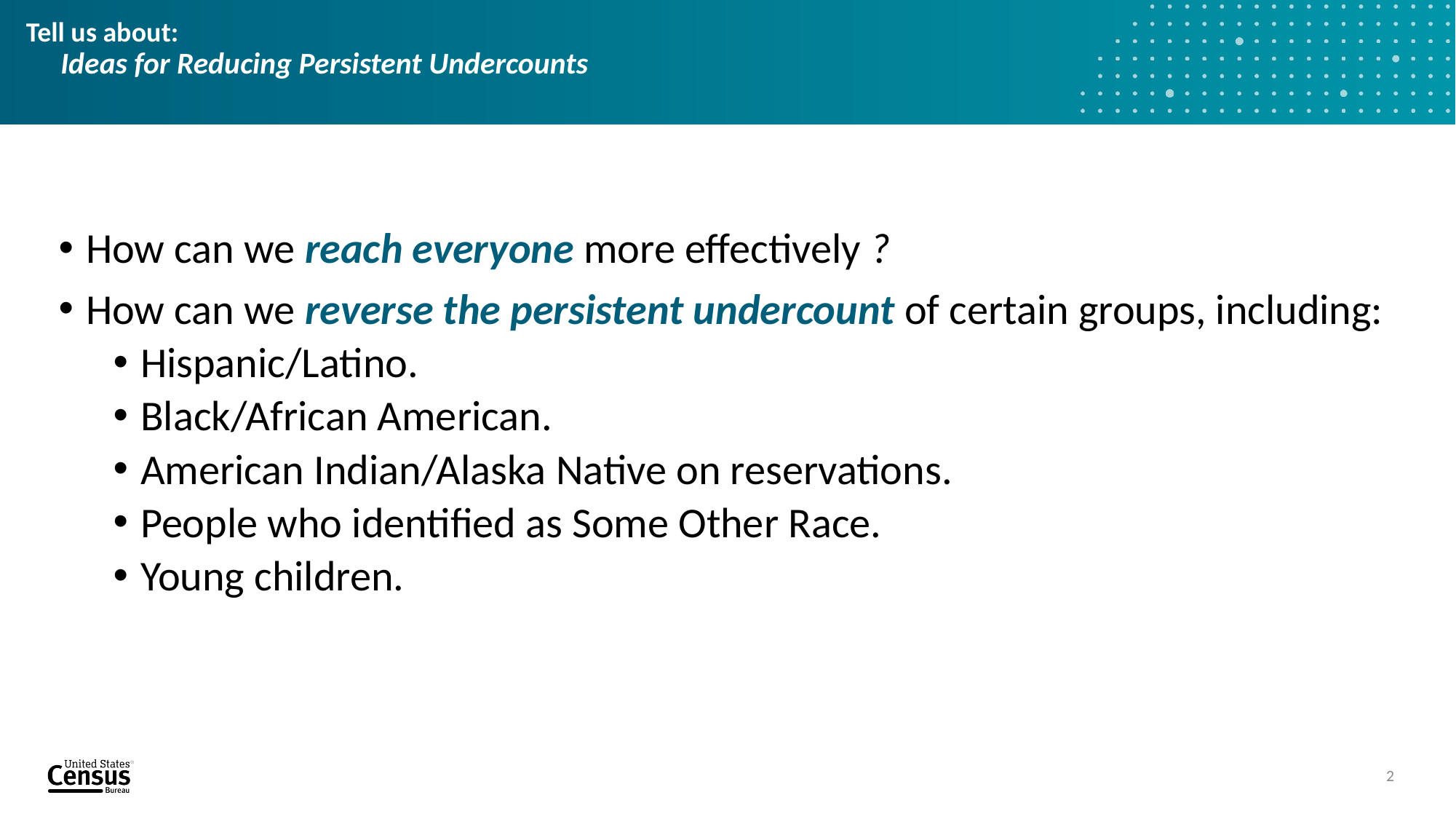

# Tell us about:  Ideas for Reducing Persistent Undercounts
How can we reach everyone more effectively ?
How can we reverse the persistent undercount of certain groups, including:
Hispanic/Latino.
Black/African American.
American Indian/Alaska Native on reservations.
People who identified as Some Other Race.
Young children.

2